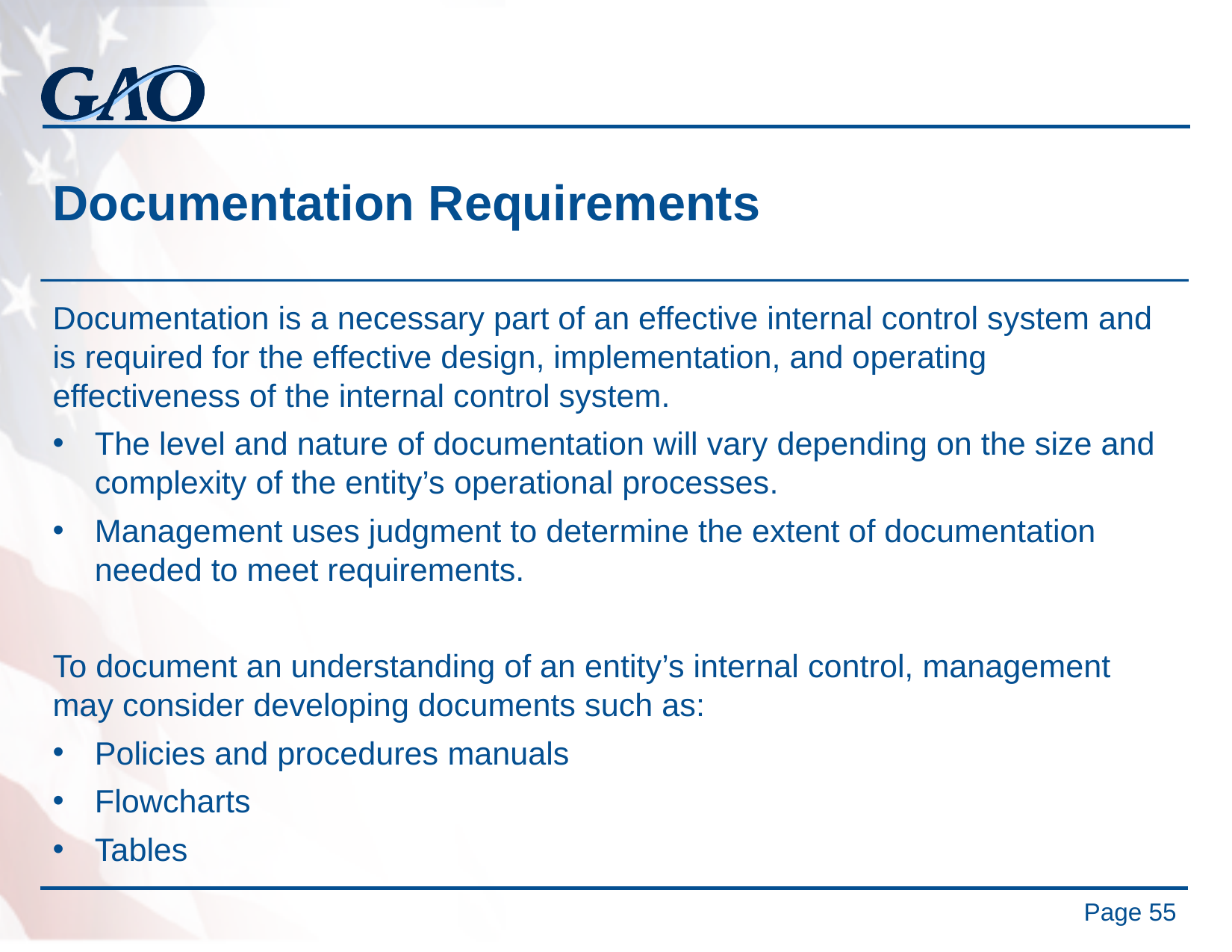

# Documentation Requirements
Documentation is a necessary part of an effective internal control system and is required for the effective design, implementation, and operating effectiveness of the internal control system.
The level and nature of documentation will vary depending on the size and complexity of the entity’s operational processes.
Management uses judgment to determine the extent of documentation needed to meet requirements.

To document an understanding of an entity’s internal control, management may consider developing documents such as:
Policies and procedures manuals
Flowcharts
Tables
Page 55